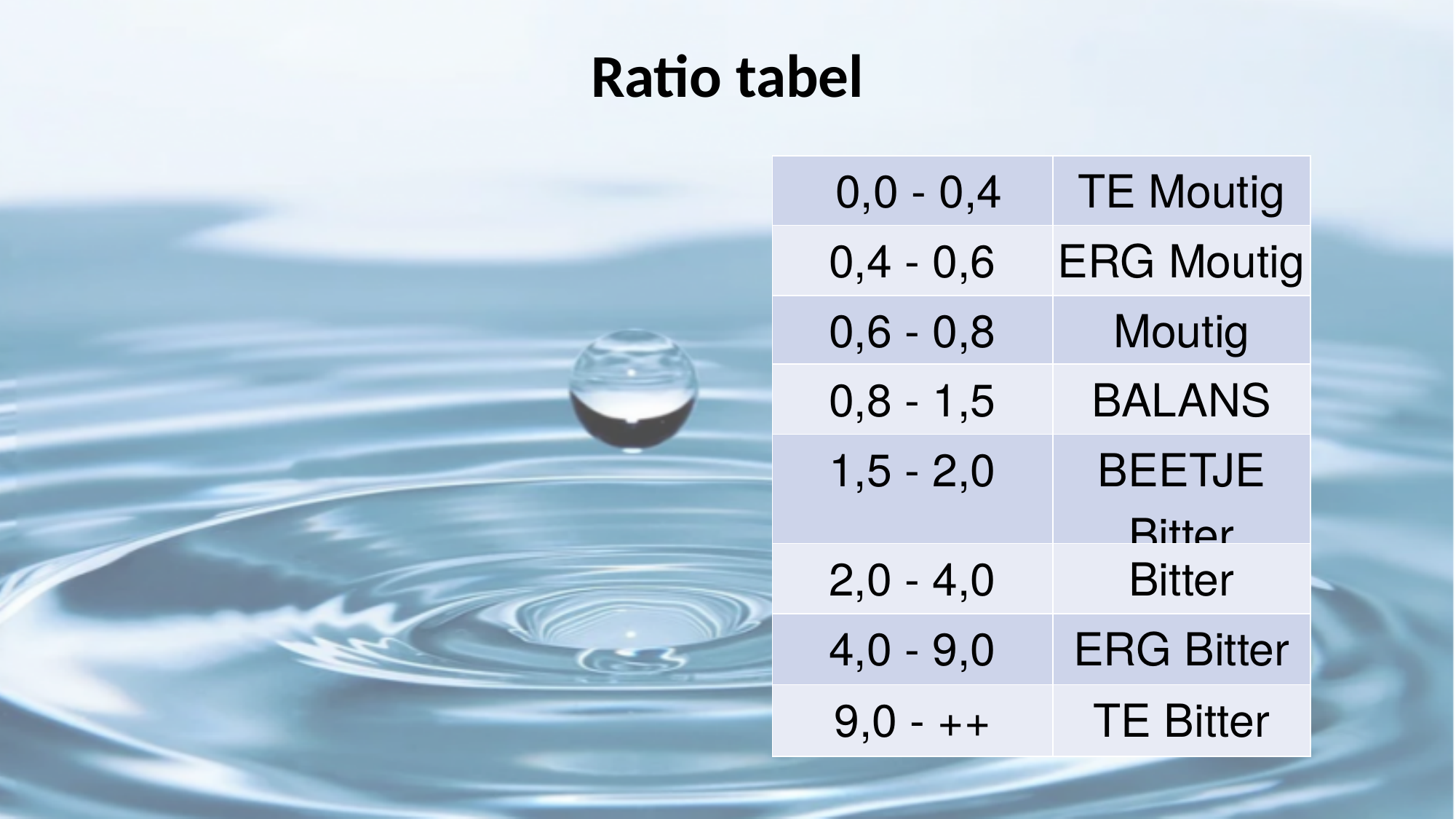

Ratio tabel
| 0,0 - 0,4 | TE Moutig |
| --- | --- |
| 0,4 - 0,6 | ERG Moutig |
| 0,6 - 0,8 | Moutig |
| 0,8 - 1,5 | BALANS |
| 1,5 - 2,0 | BEETJE Bitter |
| 2,0 - 4,0 | Bitter |
| 4,0 - 9,0 | ERG Bitter |
| 9,0 - ++ | TE Bitter |